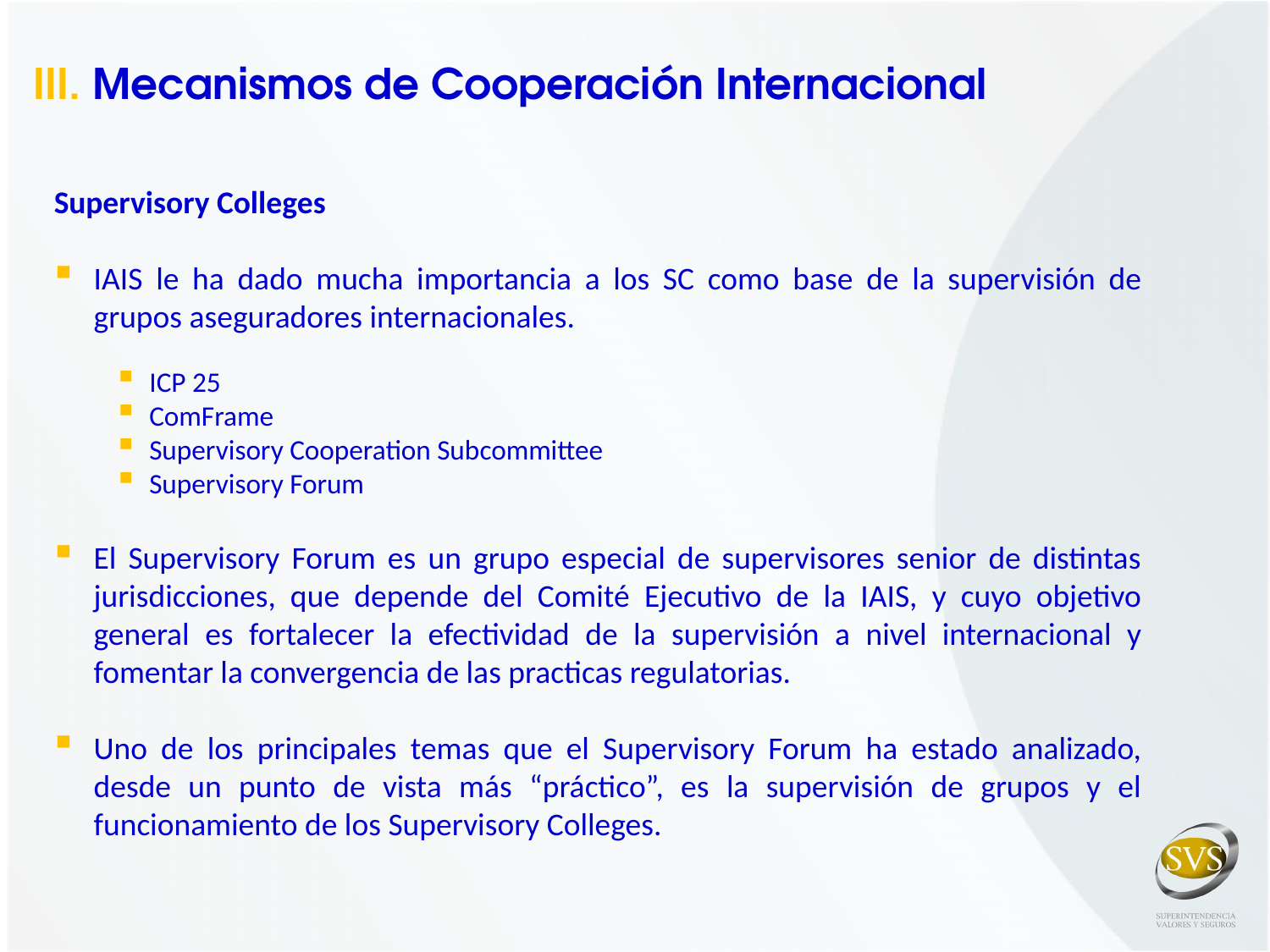

III. Mecanismos de Cooperación Internacional
Supervisory Colleges

IAIS le ha dado mucha importancia a los SC como base de la supervisión de grupos aseguradores internacionales.

ICP 25
ComFrame
Supervisory Cooperation Subcommittee
Supervisory Forum

El Supervisory Forum es un grupo especial de supervisores senior de distintas jurisdicciones, que depende del Comité Ejecutivo de la IAIS, y cuyo objetivo general es fortalecer la efectividad de la supervisión a nivel internacional y fomentar la convergencia de las practicas regulatorias.

Uno de los principales temas que el Supervisory Forum ha estado analizado, desde un punto de vista más “práctico”, es la supervisión de grupos y el funcionamiento de los Supervisory Colleges.